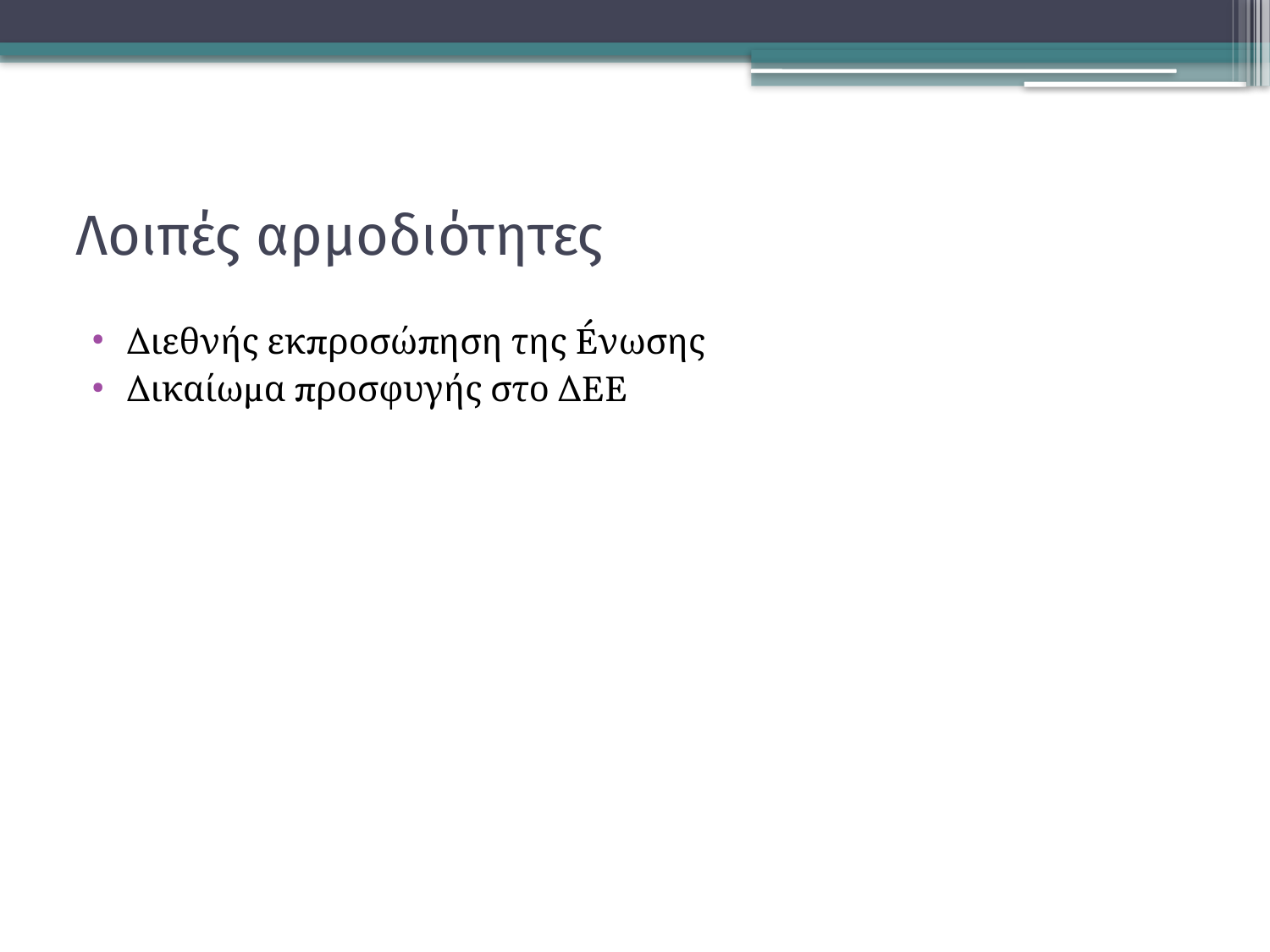

# Λοιπές αρμοδιότητες
Διεθνής εκπροσώπηση της Ένωσης
Δικαίωμα προσφυγής στο ΔΕΕ